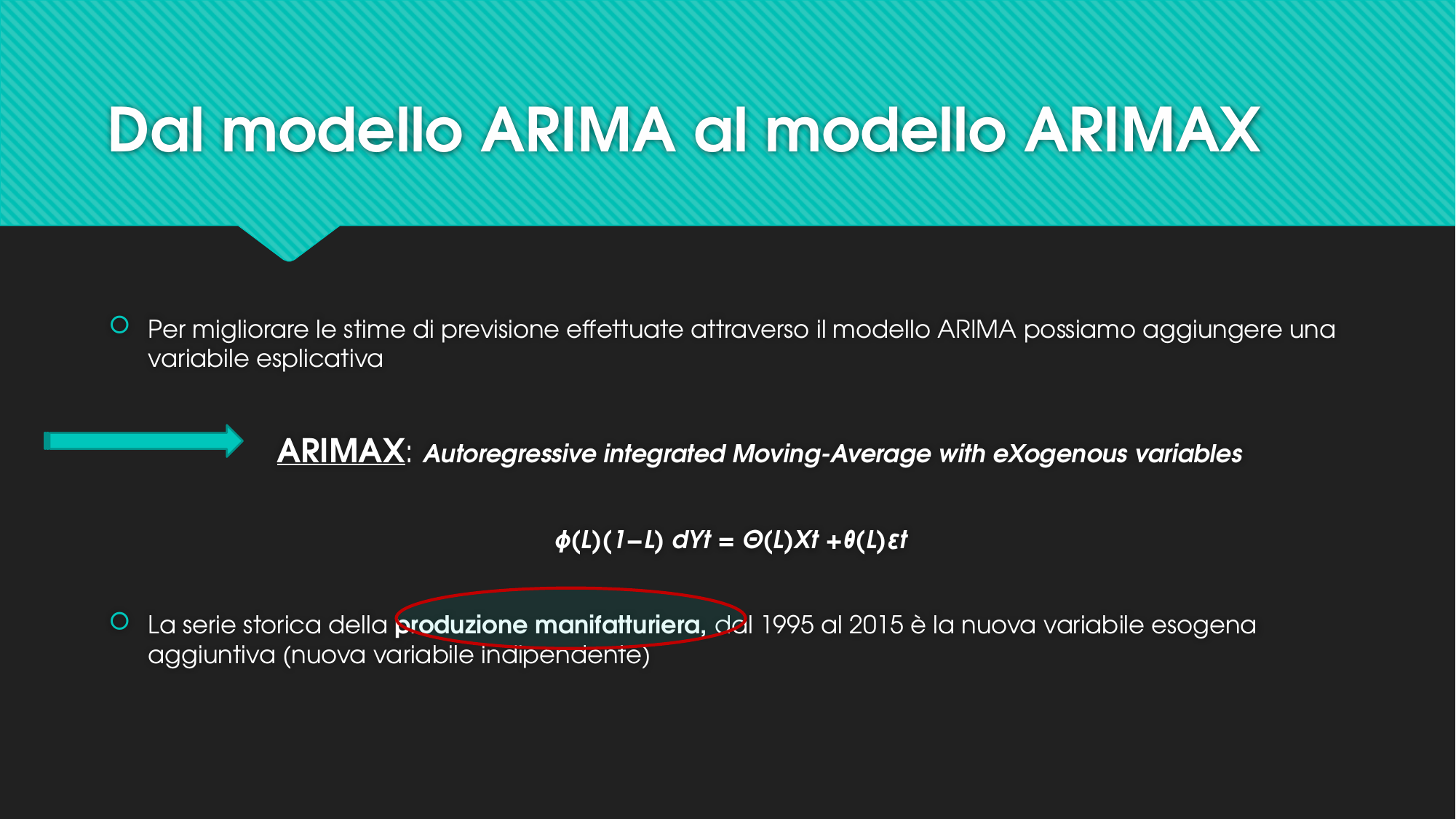

# Dal modello ARIMA al modello ARIMAX

Per migliorare le stime di previsione effettuate attraverso il modello ARIMA possiamo aggiungere una variabile esplicativa

                         ARIMAX: Autoregressive integrated Moving-Average with eXogenous variables

 ϕ(L)(1−L) dYt = Θ(L)Xt +θ(L)εt

La serie storica della produzione manifatturiera, dal 1995 al 2015 è la nuova variabile esogena aggiuntiva (nuova variabile indipendente)